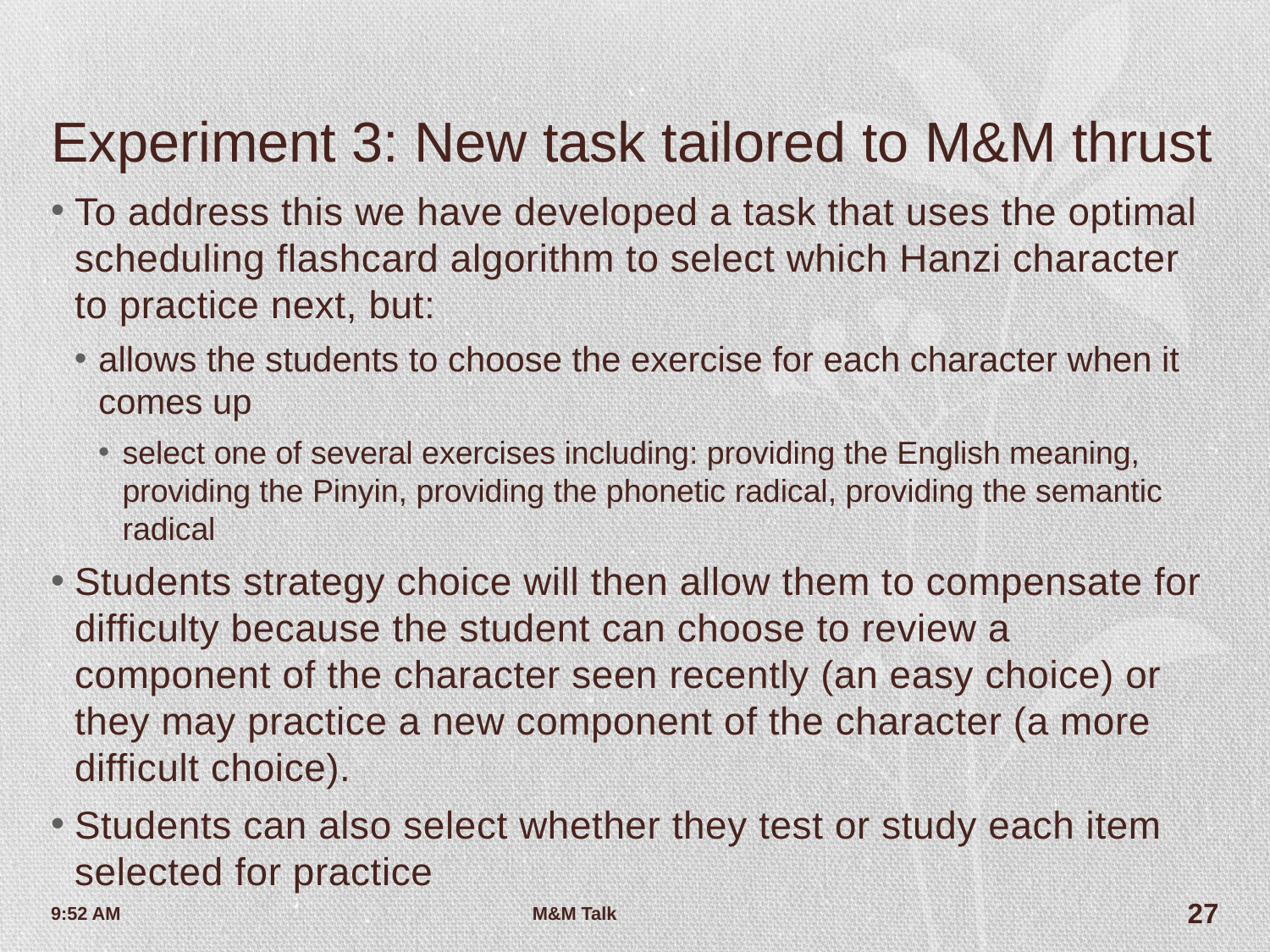

# Experiment 3: New task tailored to M&M thrust
To address this we have developed a task that uses the optimal scheduling flashcard algorithm to select which Hanzi character to practice next, but:
allows the students to choose the exercise for each character when it comes up
select one of several exercises including: providing the English meaning, providing the Pinyin, providing the phonetic radical, providing the semantic radical
Students strategy choice will then allow them to compensate for difficulty because the student can choose to review a component of the character seen recently (an easy choice) or they may practice a new component of the character (a more difficult choice).
Students can also select whether they test or study each item selected for practice

9:52 AM
M&M Talk
27